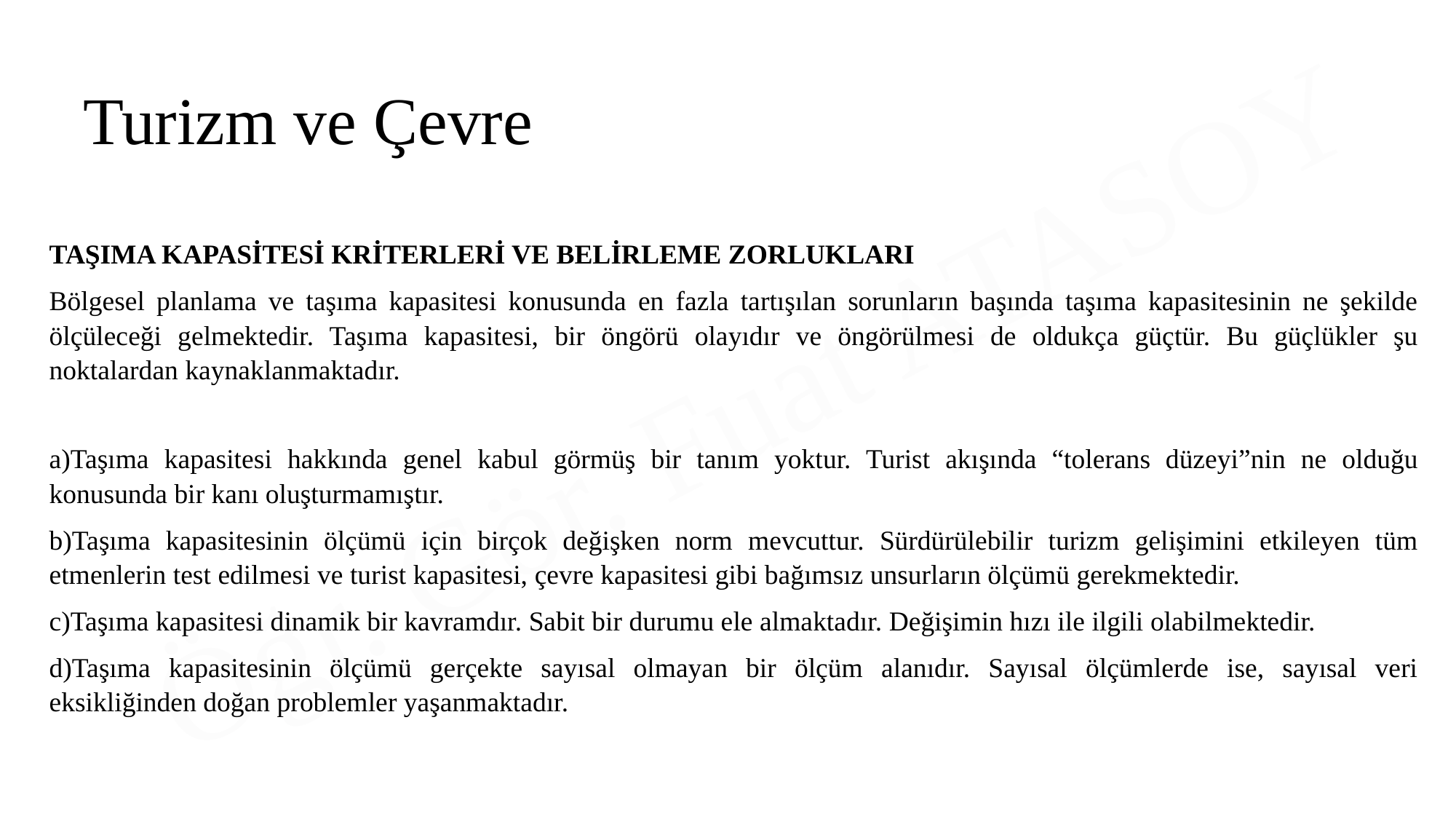

Turizm ve Çevre
TAŞIMA KAPASİTESİ KRİTERLERİ VE BELİRLEME ZORLUKLARI
Bölgesel planlama ve taşıma kapasitesi konusunda en fazla tartışılan sorunların başında taşıma kapasitesinin ne şekilde ölçüleceği gelmektedir. Taşıma kapasitesi, bir öngörü olayıdır ve öngörülmesi de oldukça güçtür. Bu güçlükler şu noktalardan kaynaklanmaktadır.

a)Taşıma kapasitesi hakkında genel kabul görmüş bir tanım yoktur. Turist akışında “tolerans düzeyi”nin ne olduğu konusunda bir kanı oluşturmamıştır.
b)Taşıma kapasitesinin ölçümü için birçok değişken norm mevcuttur. Sürdürülebilir turizm gelişimini etkileyen tüm etmenlerin test edilmesi ve turist kapasitesi, çevre kapasitesi gibi bağımsız unsurların ölçümü gerekmektedir.
c)Taşıma kapasitesi dinamik bir kavramdır. Sabit bir durumu ele almaktadır. Değişimin hızı ile ilgili olabilmektedir.
d)Taşıma kapasitesinin ölçümü gerçekte sayısal olmayan bir ölçüm alanıdır. Sayısal ölçümlerde ise, sayısal veri eksikliğinden doğan problemler yaşanmaktadır.